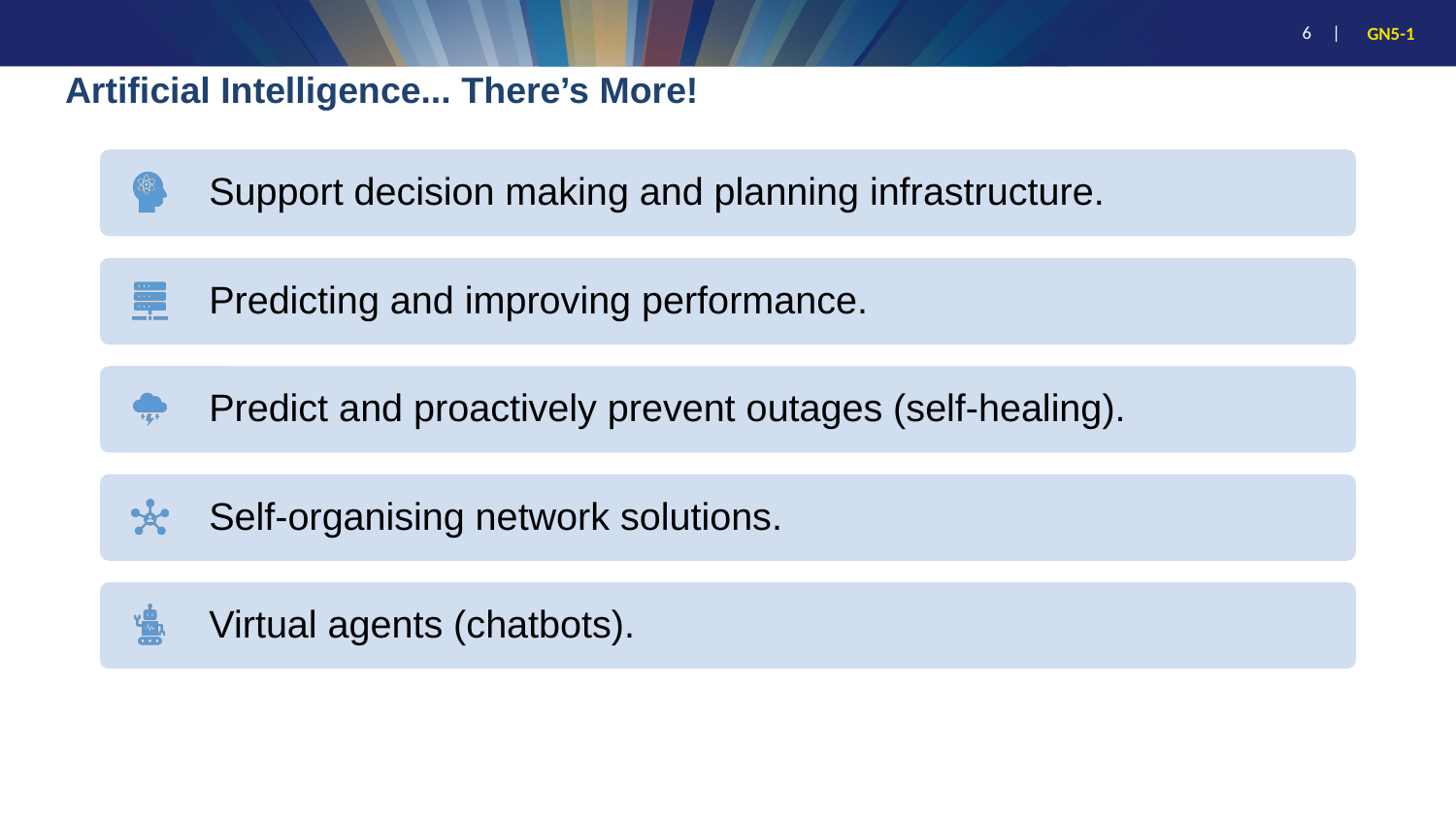

# Artificial Intelligence... There’s More!
Support decision making and planning infrastructure.
Predicting and improving performance.
Predict and proactively prevent outages (self-healing).
Self-organising network solutions.
Virtual agents (chatbots).